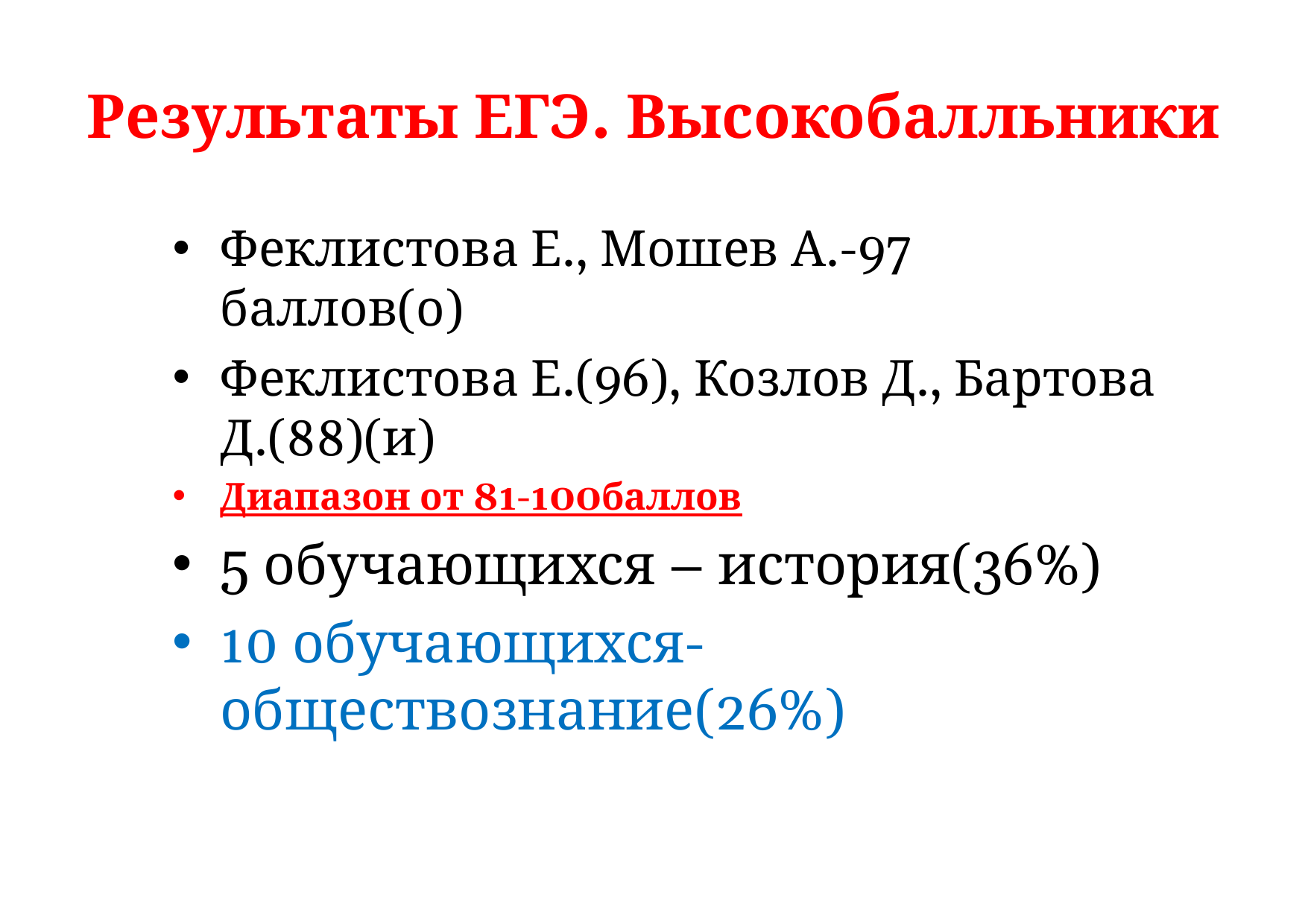

# Результаты ЕГЭ. Высокобалльники
Феклистова Е., Мошев А.-97 баллов(о)
Феклистова Е.(96), Козлов Д., Бартова Д.(88)(и)
Диапазон от 81-100баллов
5 обучающихся – история(36%)
10 обучающихся- обществознание(26%)

### Chart

| Category |
|---|